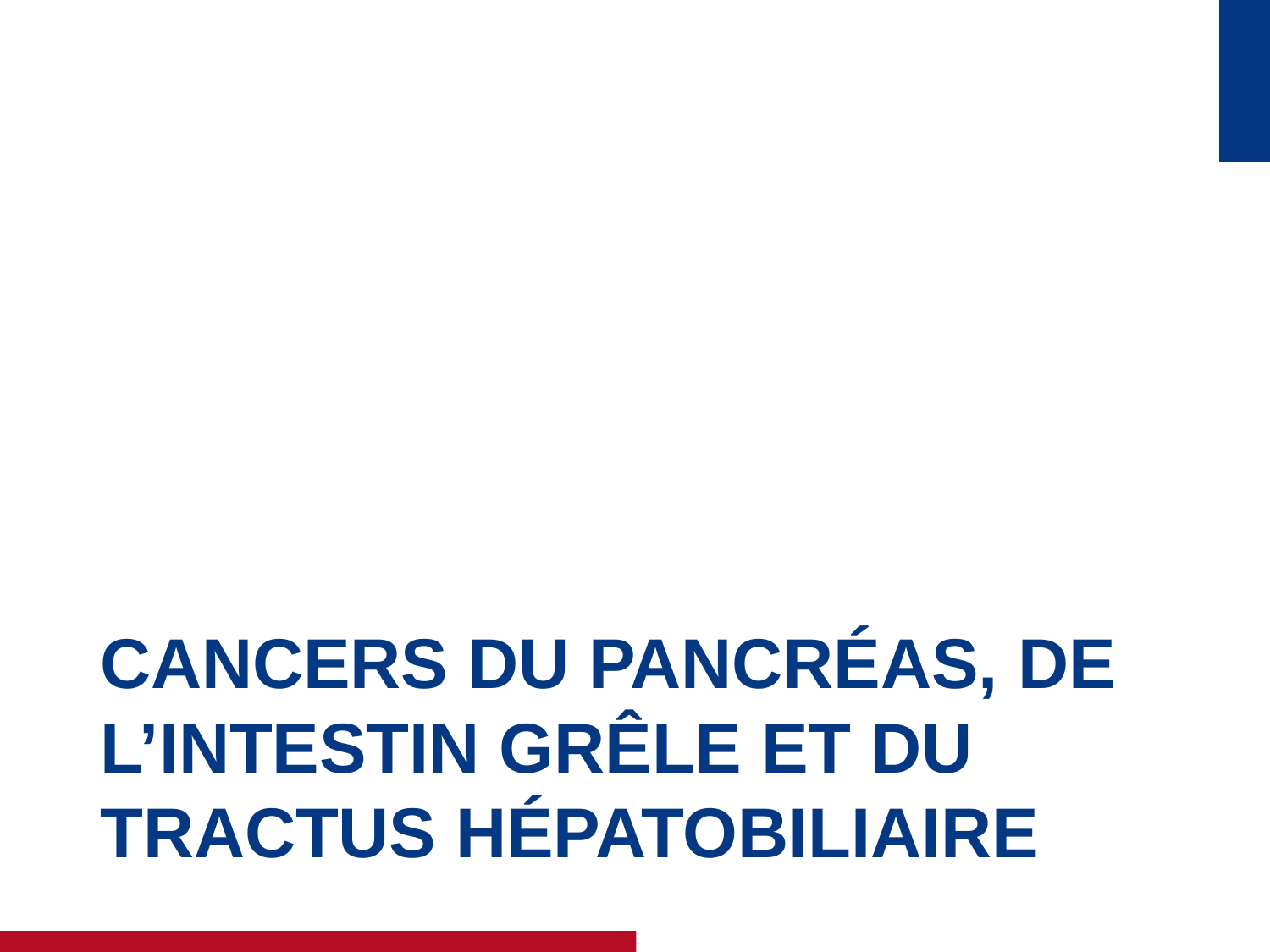

# Cancers du pancréas, de l’intestin grêle et du tractus hépatobiliaire